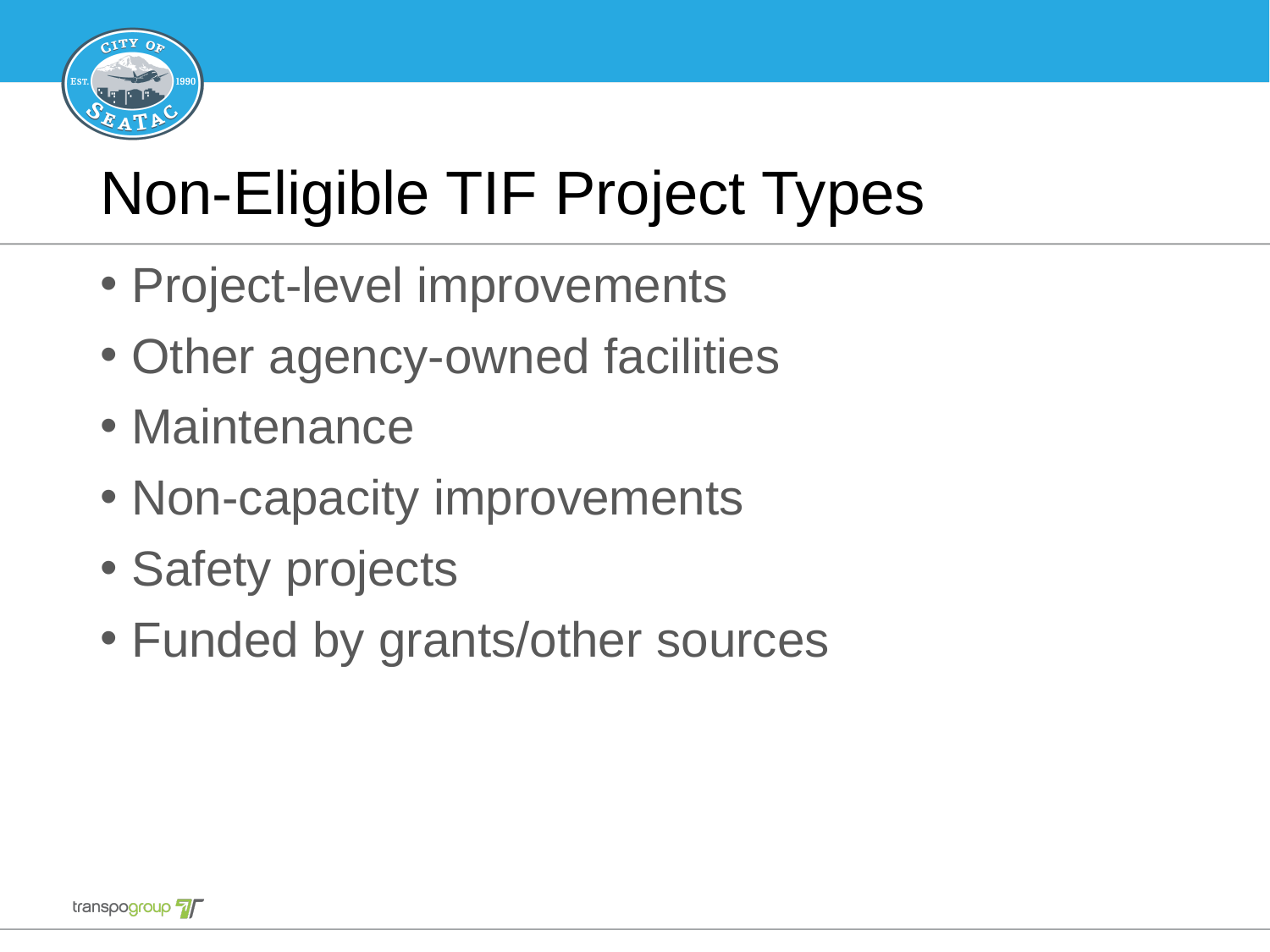

# Non-Eligible TIF Project Types
Project-level improvements
Other agency-owned facilities
Maintenance
Non-capacity improvements
Safety projects
Funded by grants/other sources